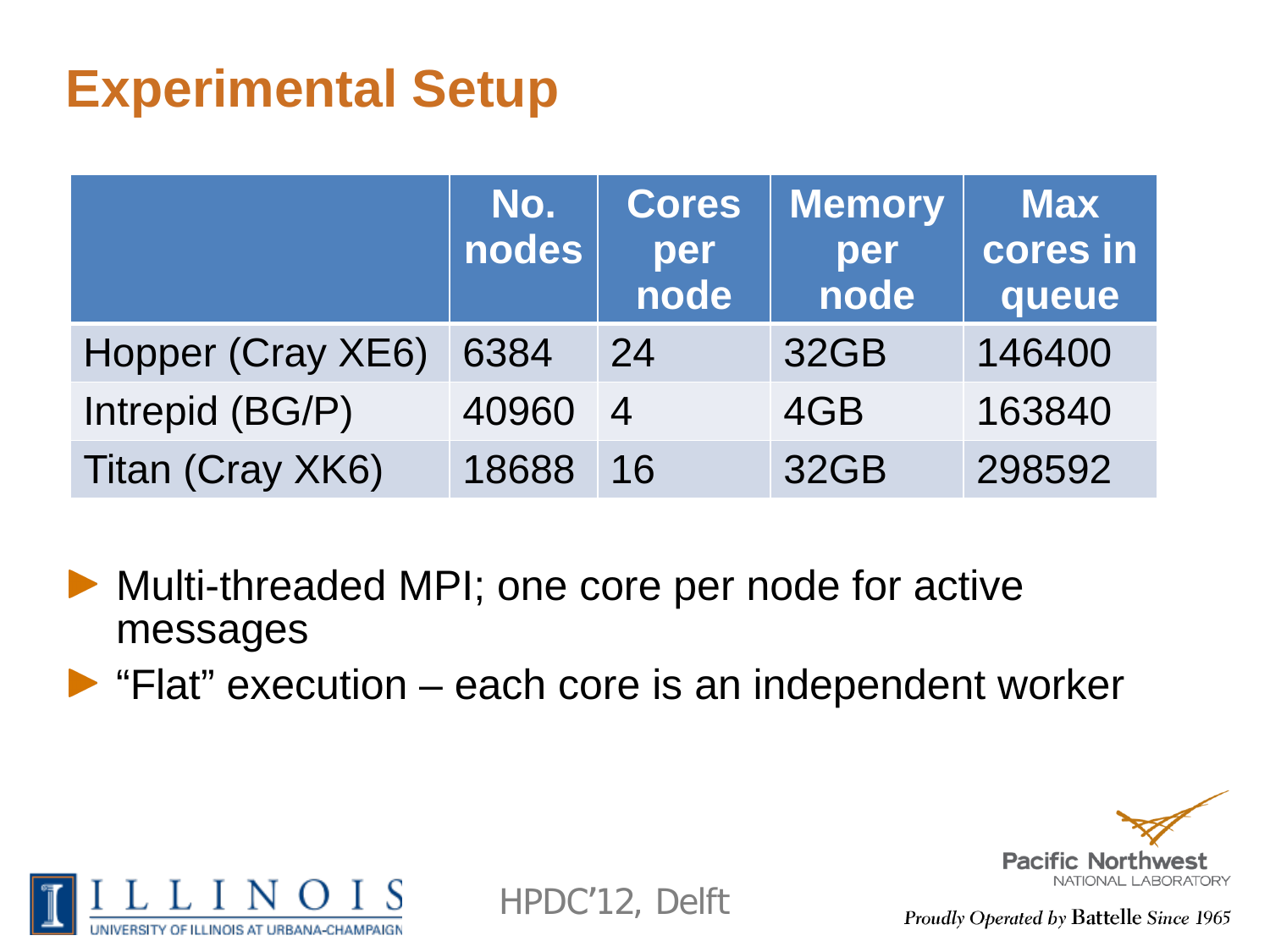

# Experimental Setup
|  | No. nodes | Cores per node | Memory per node | Max cores in queue |
| --- | --- | --- | --- | --- |
| Hopper (Cray XE6) | 6384 | 24 | 32GB | 146400 |
| Intrepid (BG/P) | 40960 | 4 | 4GB | 163840 |
| Titan (Cray XK6) | 18688 | 16 | 32GB | 298592 |
Multi-threaded MPI; one core per node for active messages
“Flat” execution – each core is an independent worker